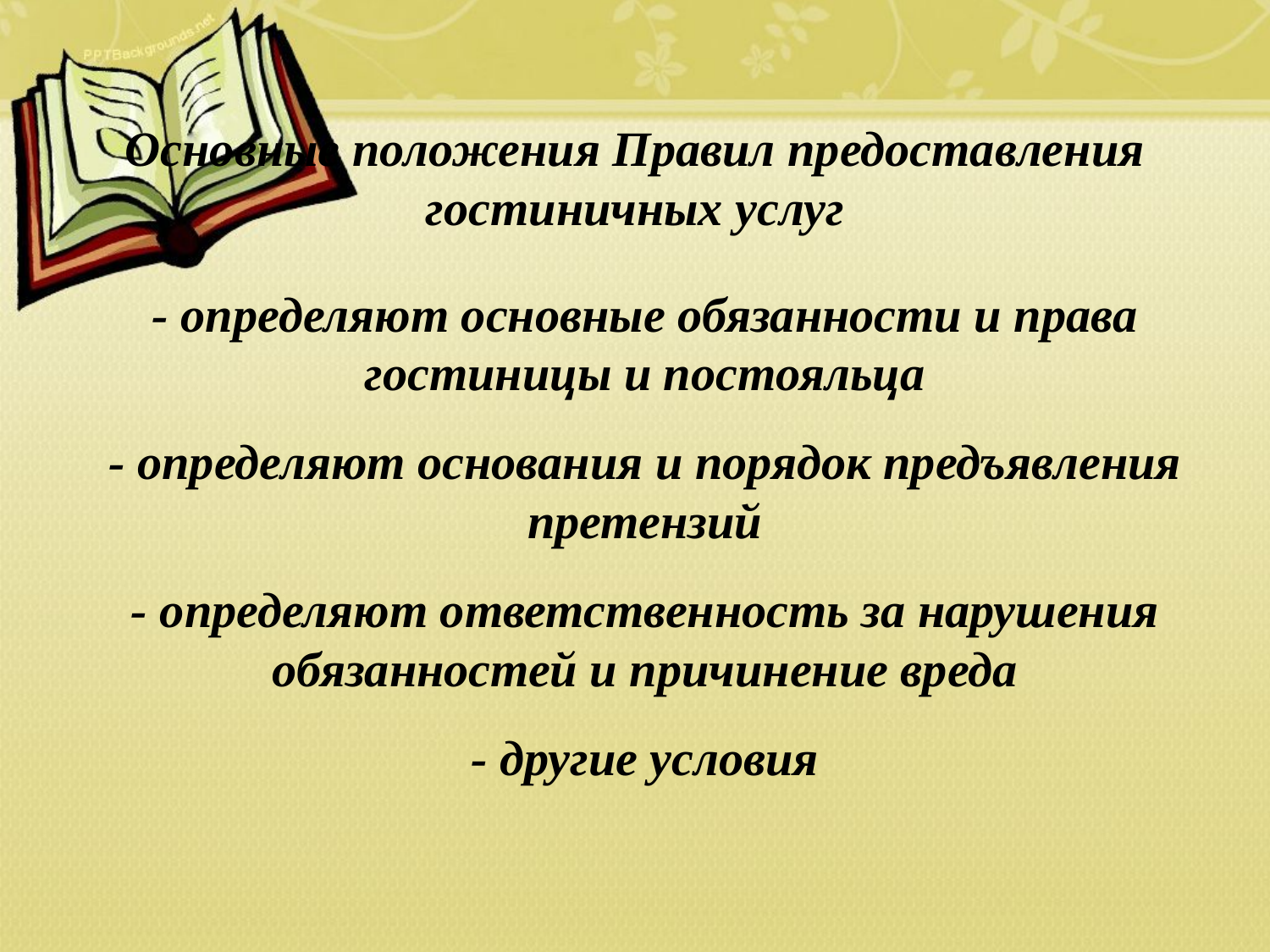

# Основные положения Правил предоставления гостиничных услуг
- определяют основные обязанности и права гостиницы и постояльца

- определяют основания и порядок предъявления претензий

- определяют ответственность за нарушения обязанностей и причинение вреда

- другие условия